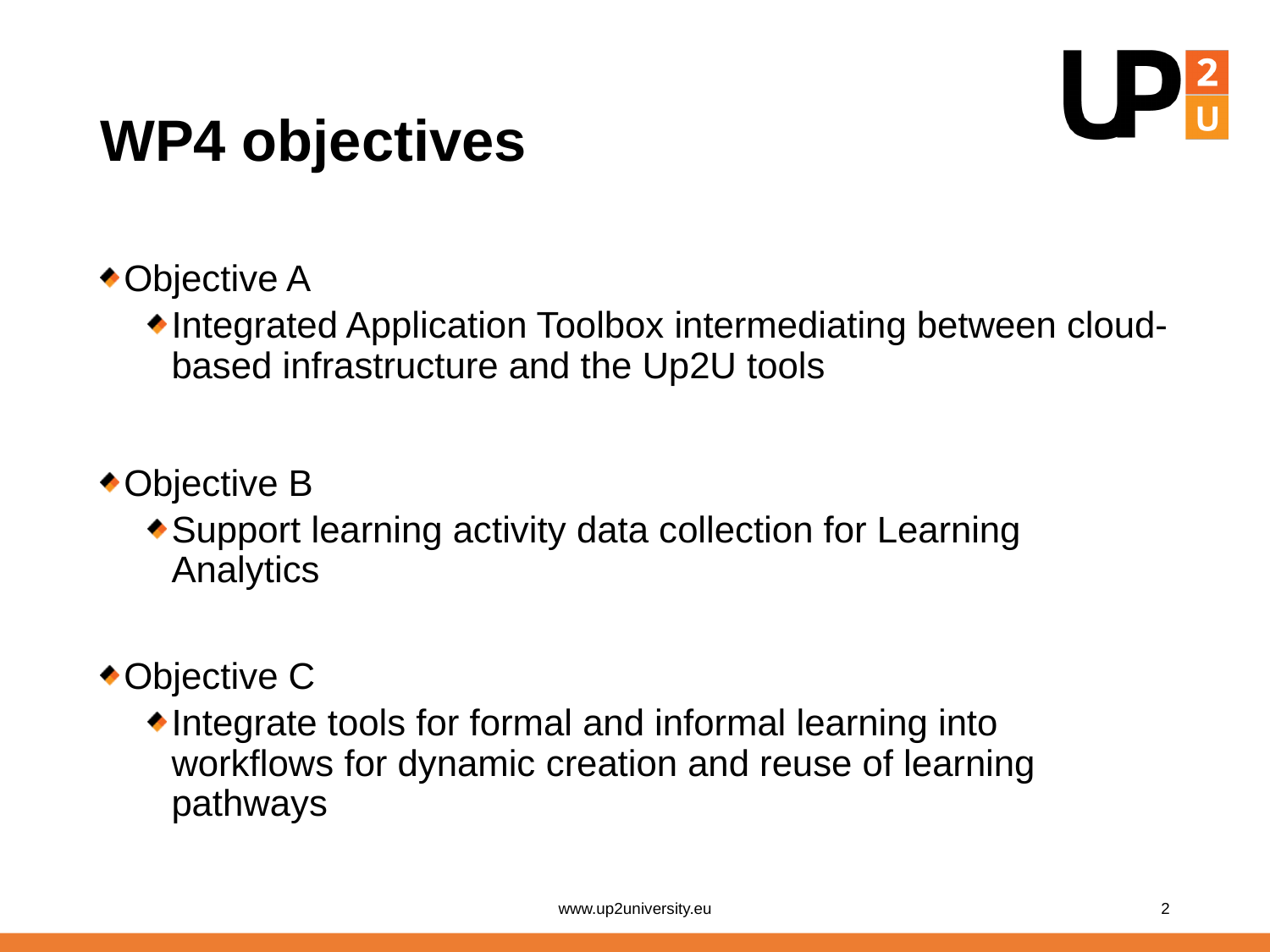

# WP4 objectives
Objective A
Integrated Application Toolbox intermediating between cloud-based infrastructure and the Up2U tools

Objective B
Support learning activity data collection for Learning Analytics

Objective C
Integrate tools for formal and informal learning into workflows for dynamic creation and reuse of learning pathways
www.up2university.eu
2